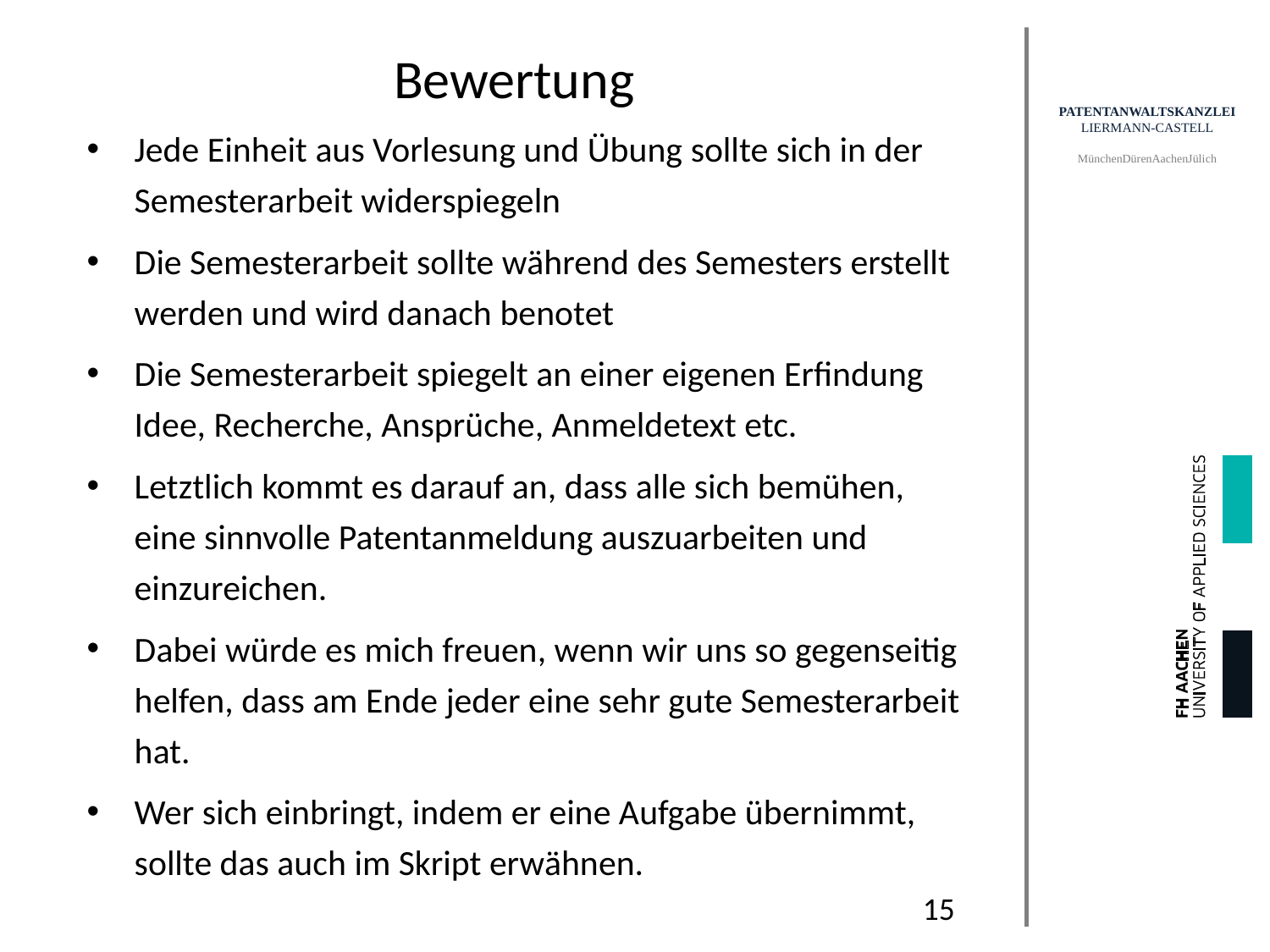

# Bewertung
Jede Einheit aus Vorlesung und Übung sollte sich in der Semesterarbeit widerspiegeln
Die Semesterarbeit sollte während des Semesters erstellt werden und wird danach benotet
Die Semesterarbeit spiegelt an einer eigenen Erfindung Idee, Recherche, Ansprüche, Anmeldetext etc.
Letztlich kommt es darauf an, dass alle sich bemühen, eine sinnvolle Patentanmeldung auszuarbeiten und einzureichen.
Dabei würde es mich freuen, wenn wir uns so gegenseitig helfen, dass am Ende jeder eine sehr gute Semesterarbeit hat.
Wer sich einbringt, indem er eine Aufgabe übernimmt, sollte das auch im Skript erwähnen.
15